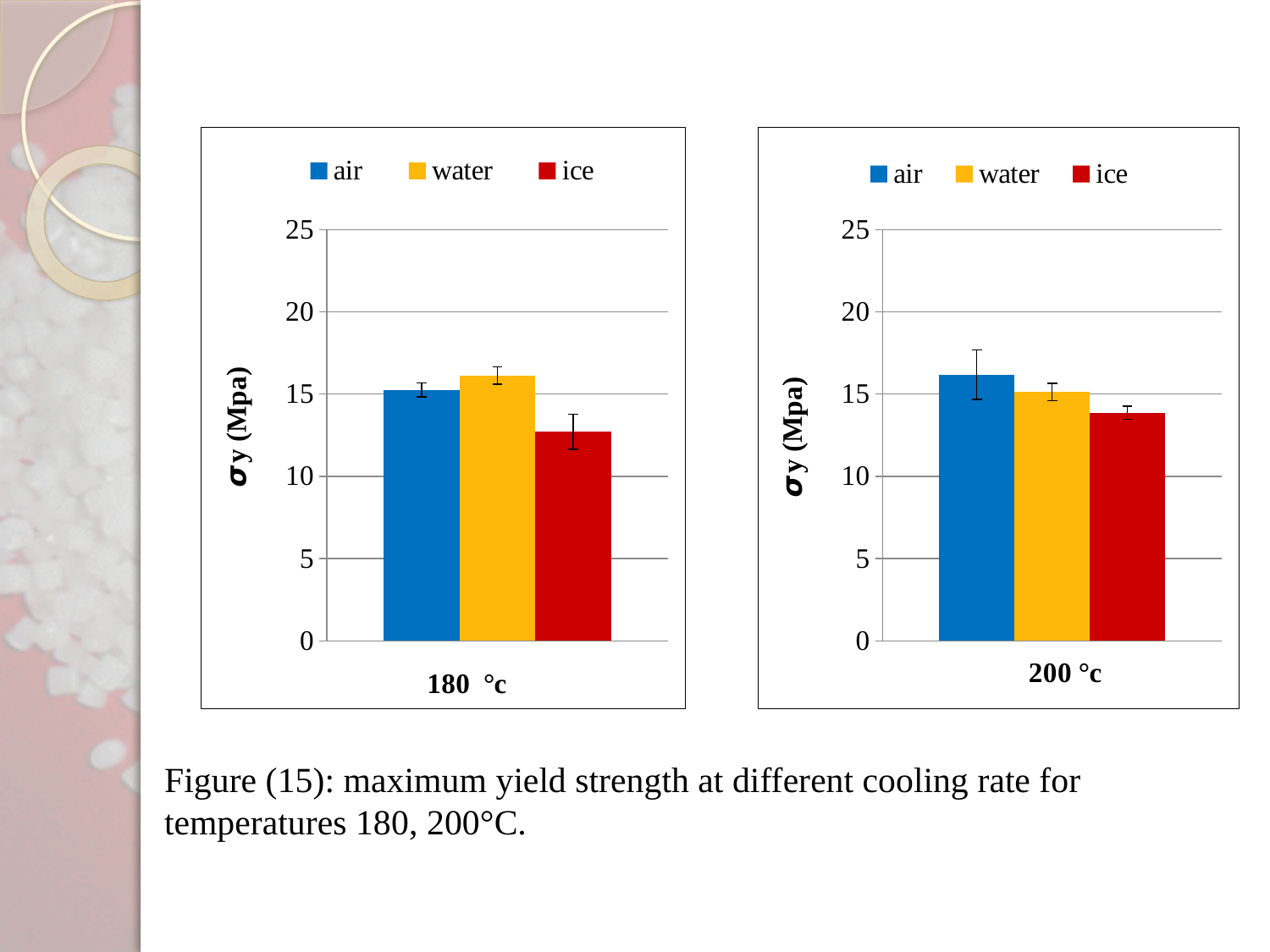

### Chart

| Category |  |  |  |
|---|---|---|---|

### Chart

| Category |  |  |  |
|---|---|---|---|
Figure (15): maximum yield strength at different cooling rate for temperatures 180, 200°C.